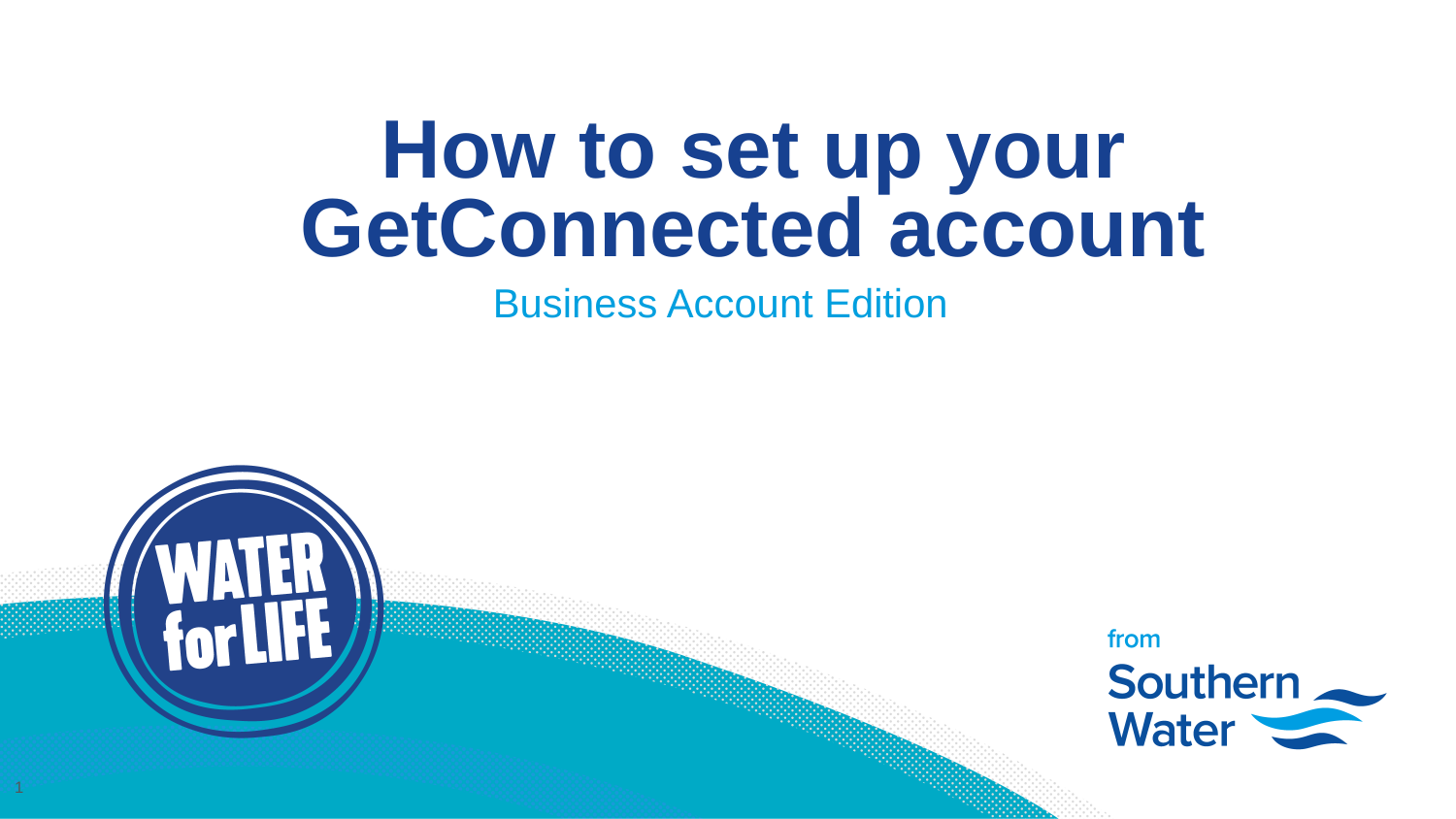

# How to set up your GetConnected account
Business Account Edition
1